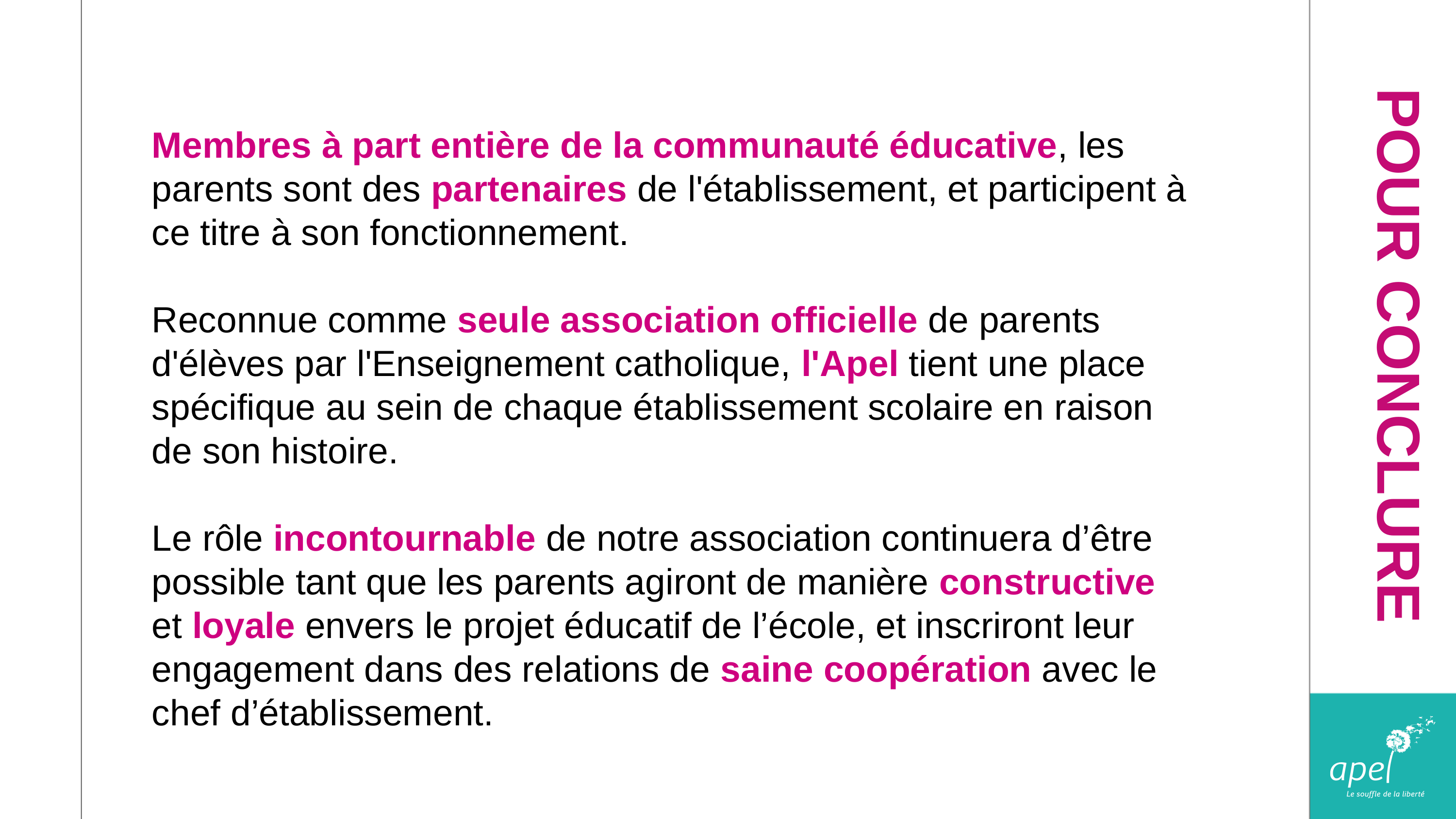

Membres à part entière de la communauté éducative, les parents sont des partenaires de l'établissement, et participent à ce titre à son fonctionnement.

Reconnue comme seule association officielle de parents d'élèves par l'Enseignement catholique, l'Apel tient une place spécifique au sein de chaque établissement scolaire en raison de son histoire.

Le rôle incontournable de notre association continuera d’être possible tant que les parents agiront de manière constructive et loyale envers le projet éducatif de l’école, et inscriront leur engagement dans des relations de saine coopération avec le chef d’établissement.

POUR CONCLURE